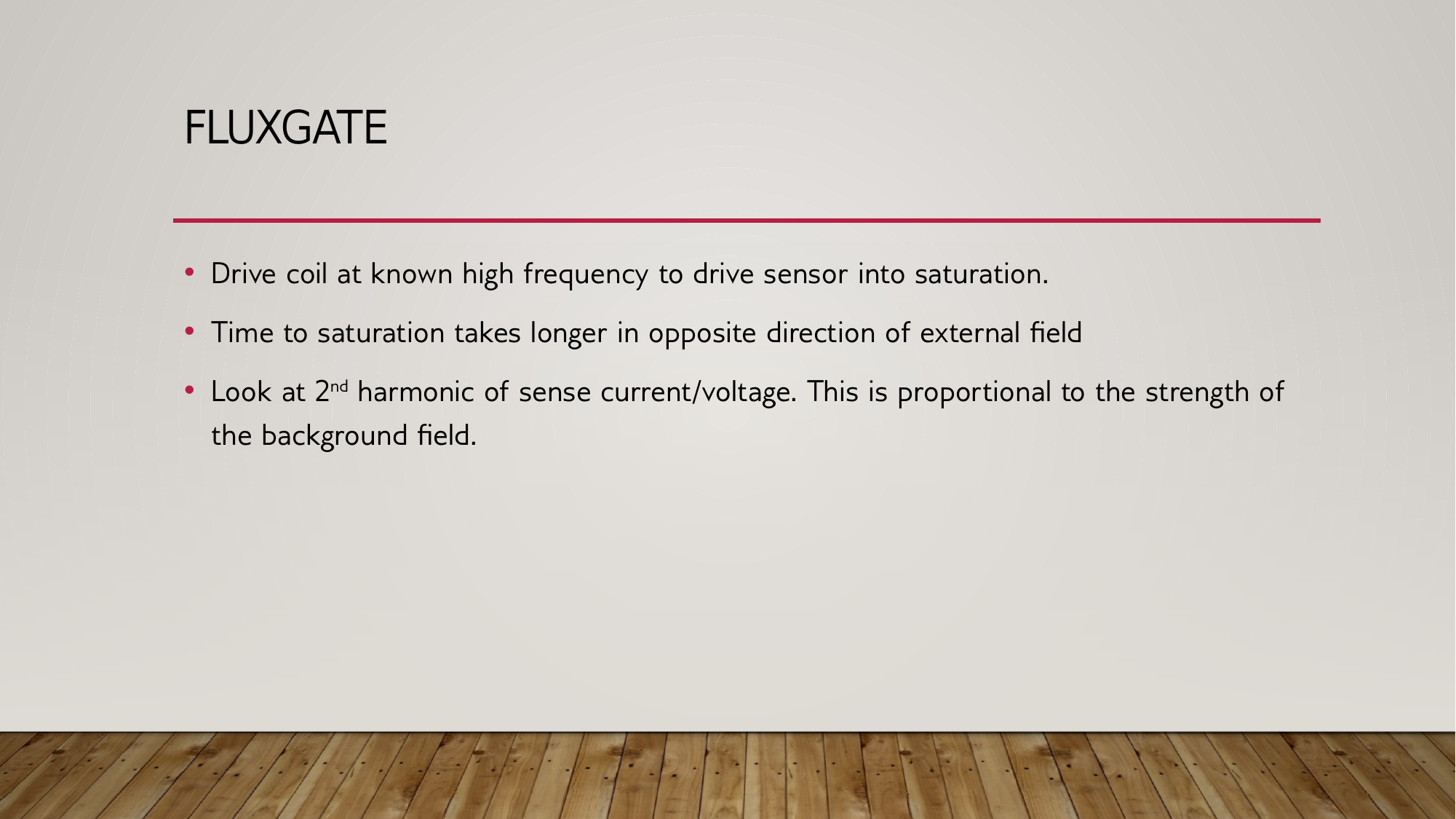

# Fluxgate
Drive coil at known high frequency to drive sensor into saturation.
Time to saturation takes longer in opposite direction of external field
Look at 2nd harmonic of sense current/voltage. This is proportional to the strength of the background field.